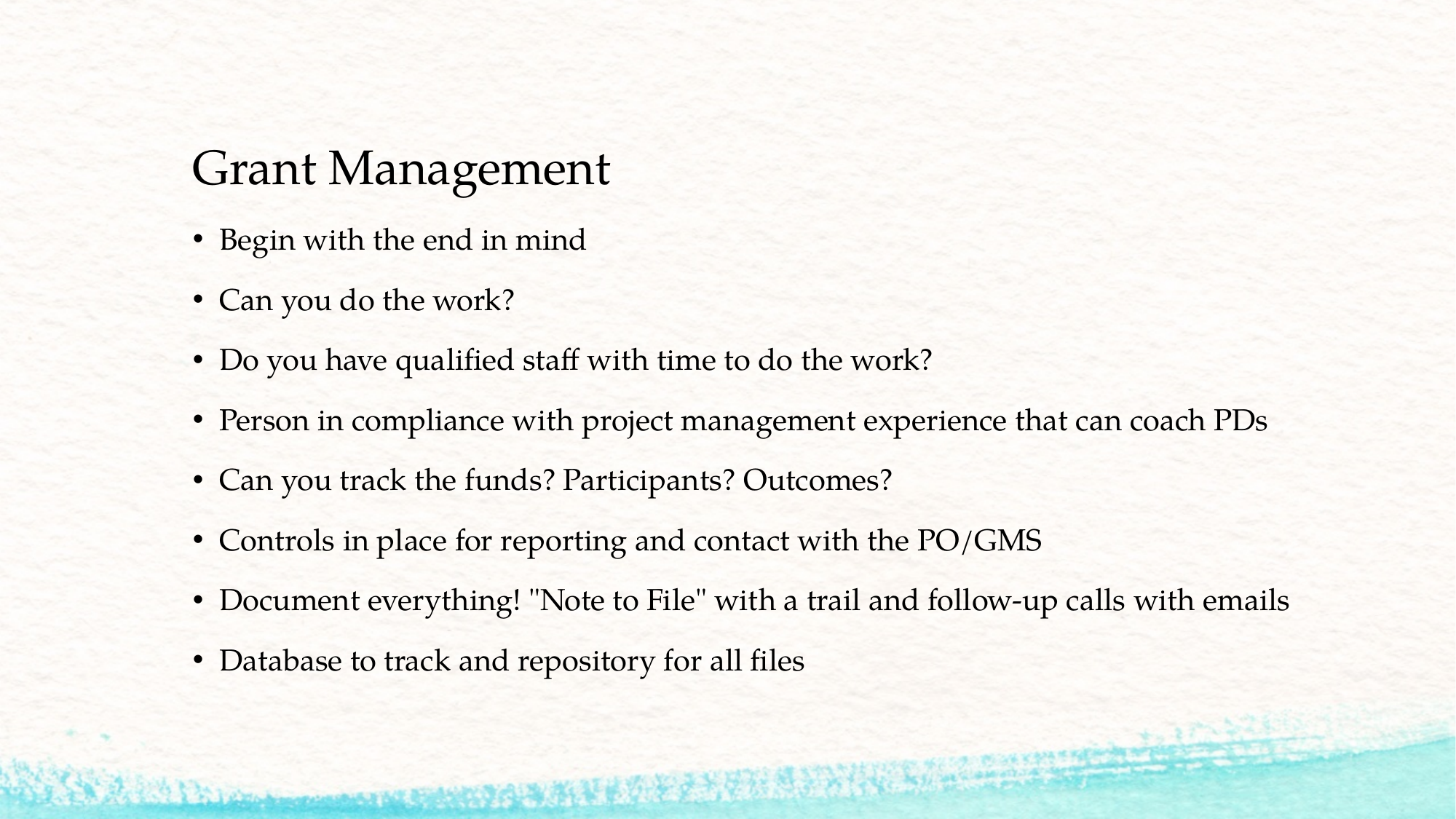

# Grant Management
Begin with the end in mind
Can you do the work?
Do you have qualified staff with time to do the work?
Person in compliance with project management experience that can coach PDs
Can you track the funds? Participants? Outcomes?
Controls in place for reporting and contact with the PO/GMS
Document everything! "Note to File" with a trail and follow-up calls with emails
Database to track and repository for all files